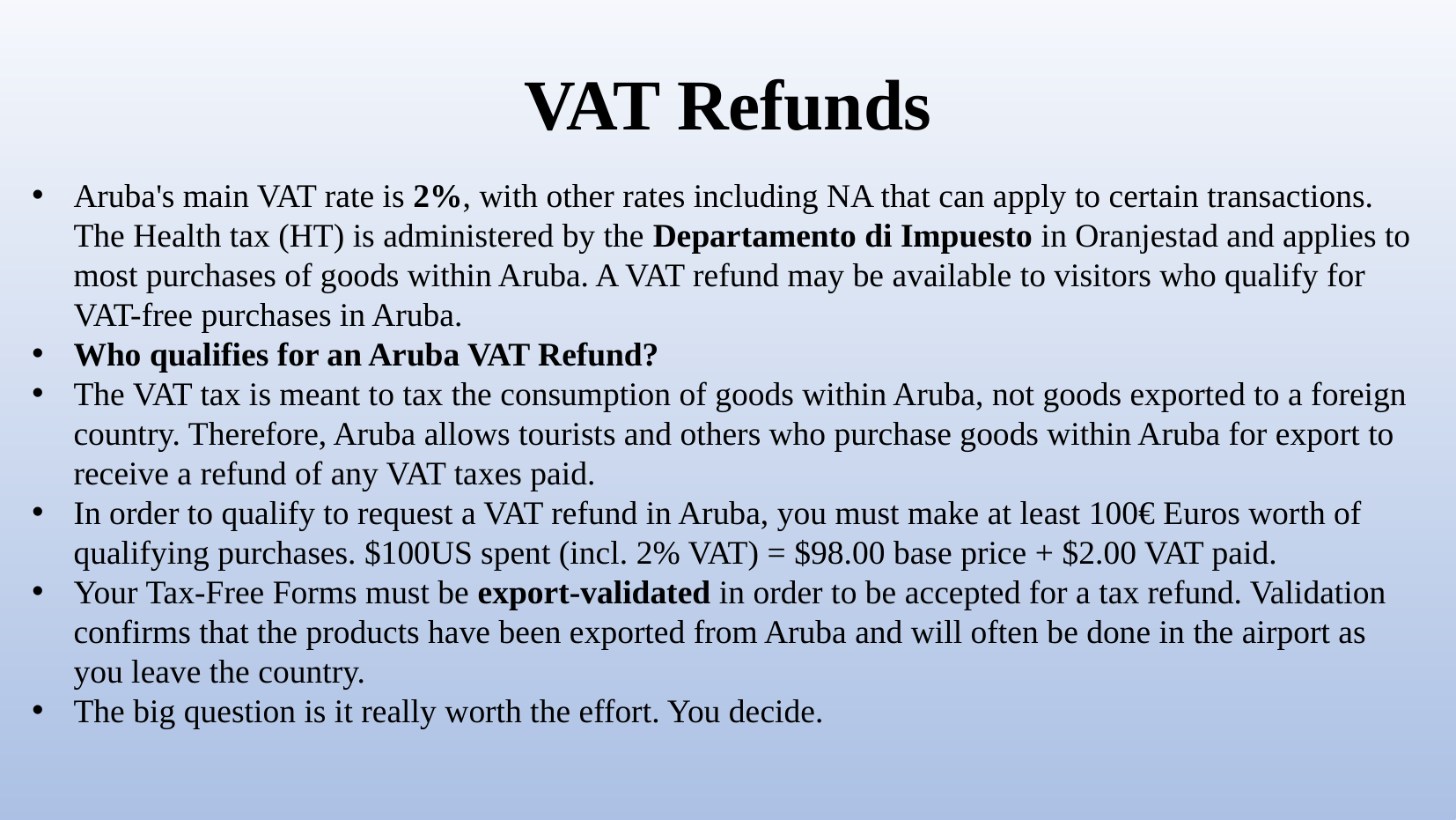

VAT Refunds
Aruba's main VAT rate is 2%, with other rates including NA that can apply to certain transactions. The Health tax (HT) is administered by the Departamento di Impuesto in Oranjestad and applies to most purchases of goods within Aruba. A VAT refund may be available to visitors who qualify for VAT-free purchases in Aruba.
Who qualifies for an Aruba VAT Refund?
The VAT tax is meant to tax the consumption of goods within Aruba, not goods exported to a foreign country. Therefore, Aruba allows tourists and others who purchase goods within Aruba for export to receive a refund of any VAT taxes paid.
In order to qualify to request a VAT refund in Aruba, you must make at least 100€ Euros worth of qualifying purchases. $100US spent (incl. 2% VAT) = $98.00 base price + $2.00 VAT paid.
Your Tax-Free Forms must be export-validated in order to be accepted for a tax refund. Validation confirms that the products have been exported from Aruba and will often be done in the airport as you leave the country.
The big question is it really worth the effort. You decide.